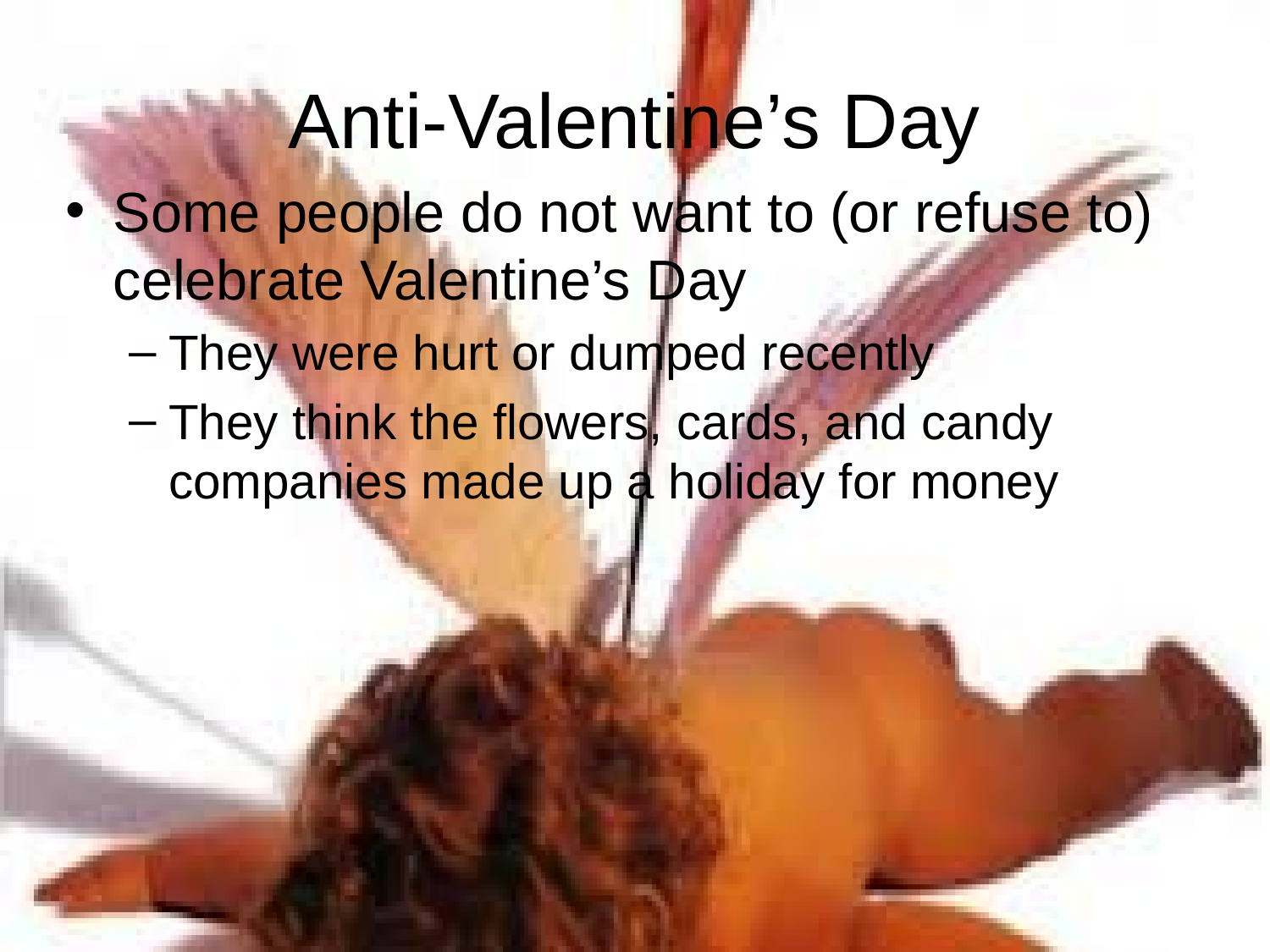

# Anti-Valentine’s Day
Some people do not want to (or refuse to) celebrate Valentine’s Day
They were hurt or dumped recently
They think the flowers, cards, and candy companies made up a holiday for money